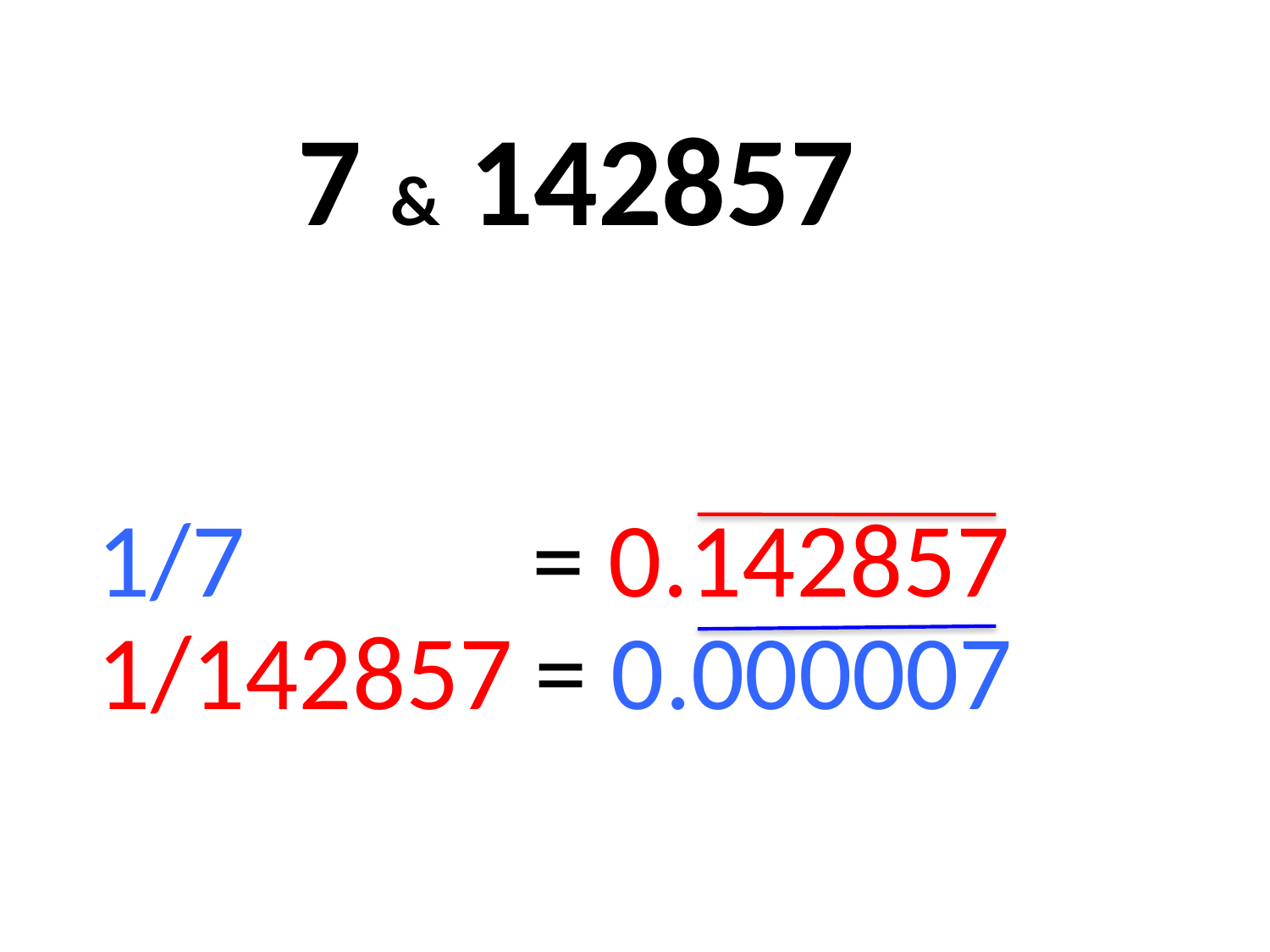

7 & 142857
1/7            = 0.142857
1/142857 = 0.000007